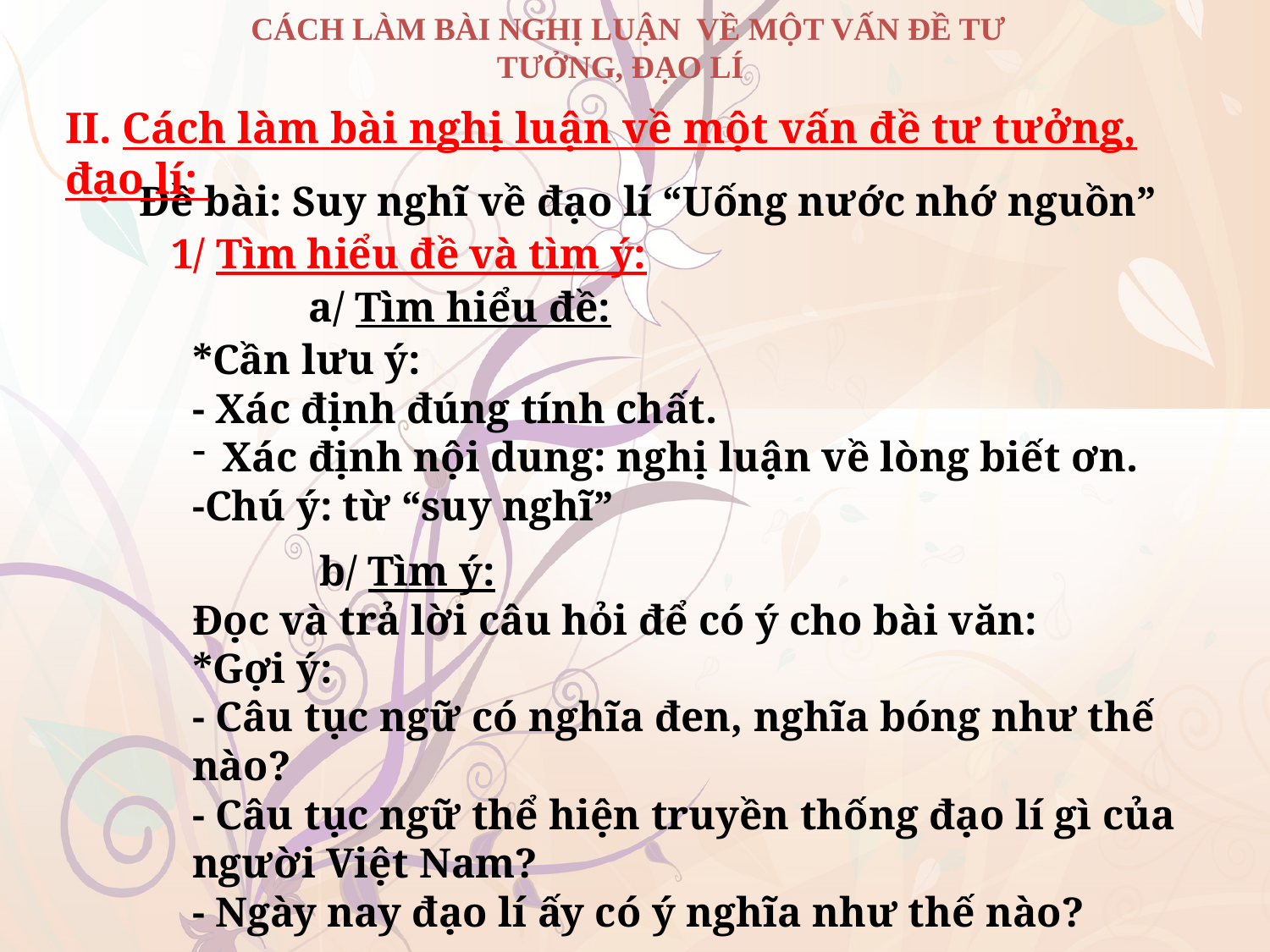

CÁCH LÀM BÀI NGHỊ LUẬN  VỀ MỘT VẤN ĐỀ TƯ TƯỞNG, ĐẠO LÍ
II. Cách làm bài nghị luận về một vấn đề tư tưởng, đạo lí:
 Đề bài: Suy nghĩ về đạo lí “Uống nước nhớ nguồn”
1/ Tìm hiểu đề và tìm ý:

	a/ Tìm hiểu đề:
*Cần lưu ý:
- Xác định đúng tính chất.
Xác định nội dung: nghị luận về lòng biết ơn.
-Chú ý: từ “suy nghĩ”

	b/ Tìm ý:
Đọc và trả lời câu hỏi để có ý cho bài văn:
*Gợi ý:
- Câu tục ngữ có nghĩa đen, nghĩa bóng như thế nào?
- Câu tục ngữ thể hiện truyền thống đạo lí gì của người Việt Nam?
- Ngày nay đạo lí ấy có ý nghĩa như thế nào?